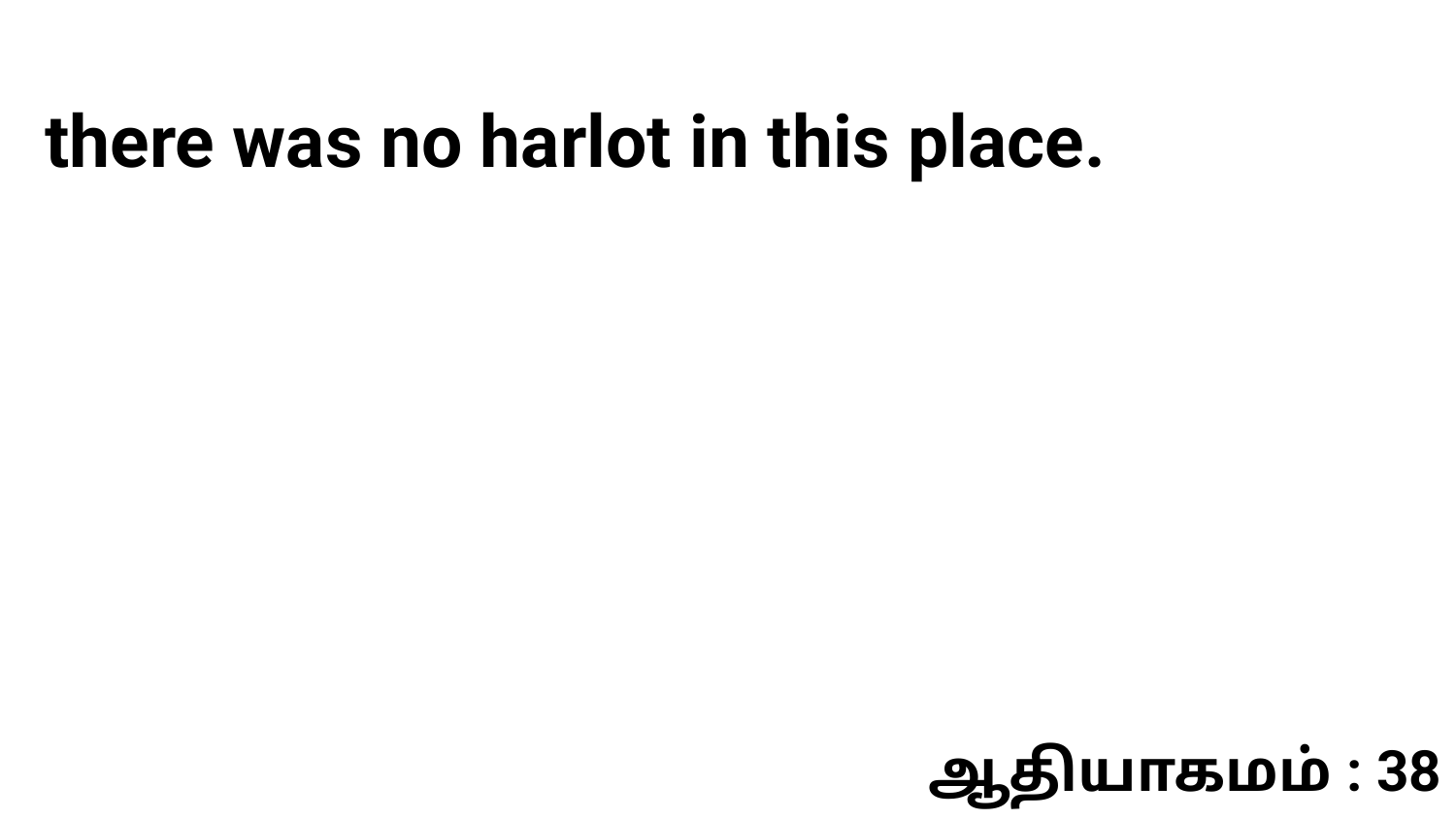

there was no harlot in this place.
ஆதியாகமம் : 38